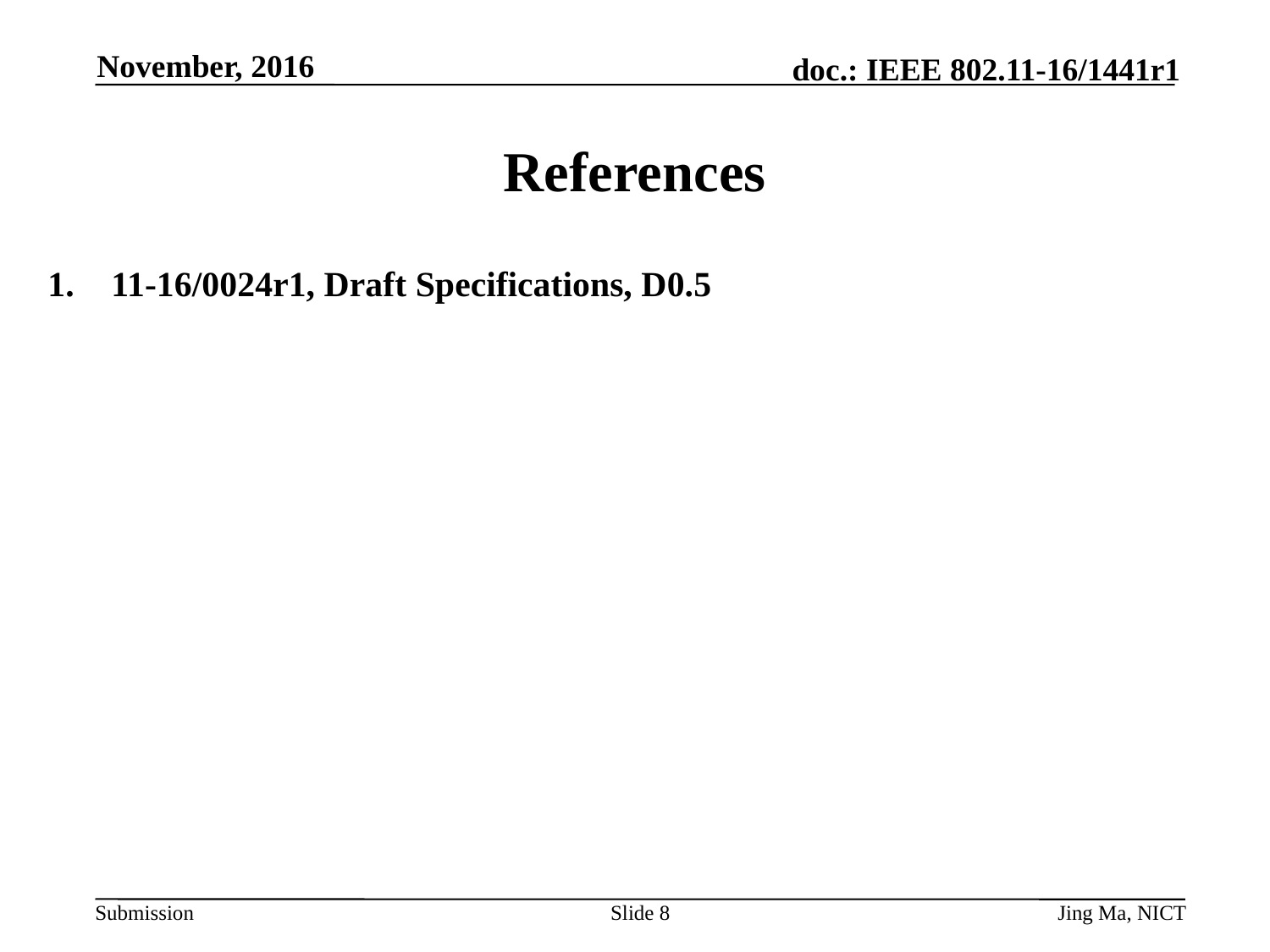

November, 2016
# References
11-16/0024r1, Draft Specifications, D0.5

Slide 8
Jing Ma, NICT